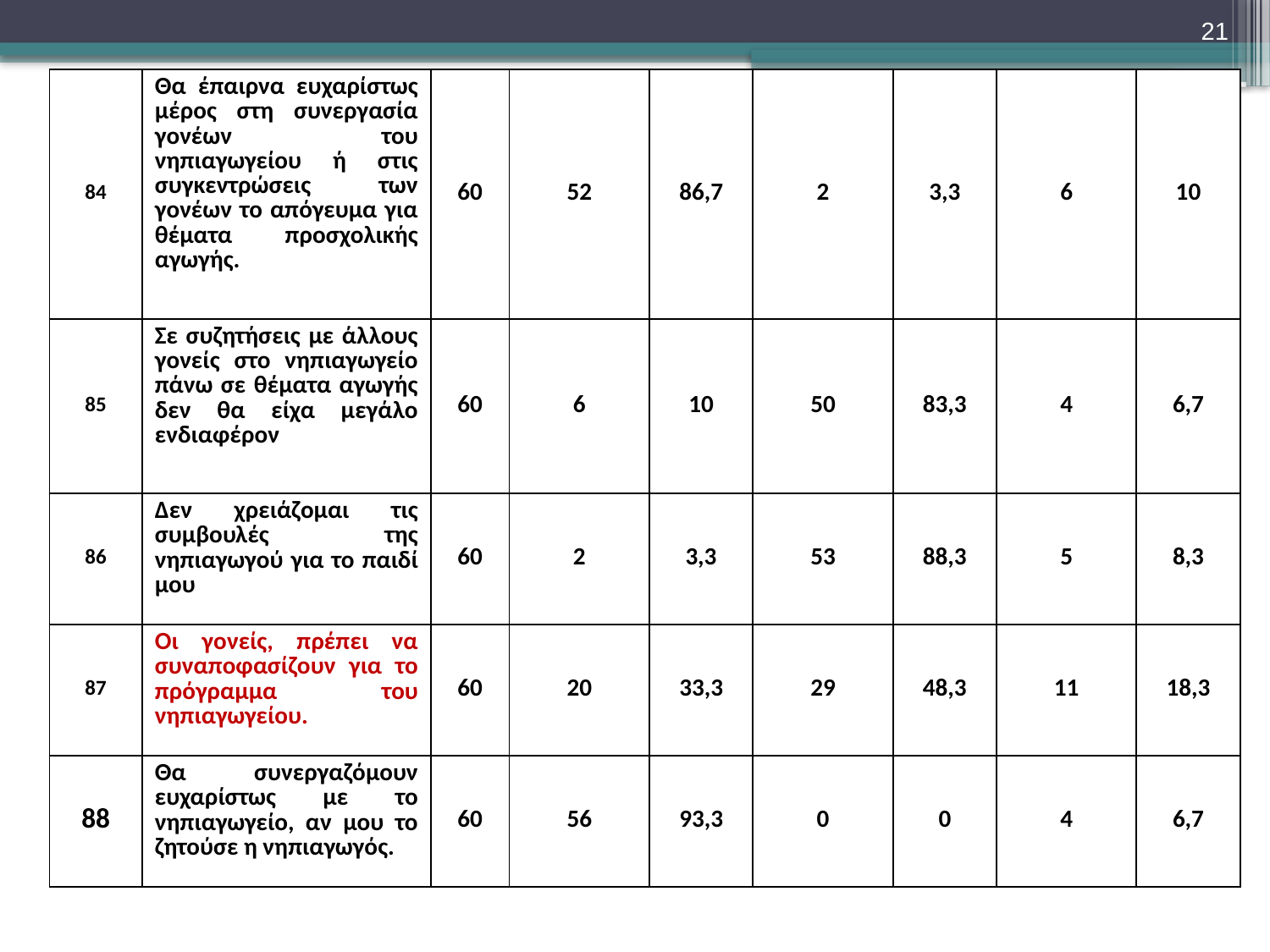

21
| 84 | Θα έπαιρνα ευχαρίστως μέρος στη συνεργασία γονέων του νηπιαγωγείου ή στις συγκεντρώσεις των γονέων το απόγευμα για θέματα προσχολικής αγωγής. | 60 | 52 | 86,7 | 2 | 3,3 | 6 | 10 |
| --- | --- | --- | --- | --- | --- | --- | --- | --- |
| 85 | Σε συζητήσεις με άλλους γονείς στο νηπιαγωγείο πάνω σε θέματα αγωγής δεν θα είχα μεγάλο ενδιαφέρον | 60 | 6 | 10 | 50 | 83,3 | 4 | 6,7 |
| 86 | Δεν χρειάζομαι τις συμβουλές της νηπιαγωγού για το παιδί μου | 60 | 2 | 3,3 | 53 | 88,3 | 5 | 8,3 |
| 87 | Οι γονείς, πρέπει να συναποφασίζουν για το πρόγραμμα του νηπιαγωγείου. | 60 | 20 | 33,3 | 29 | 48,3 | 11 | 18,3 |
| 88 | Θα συνεργαζόμουν ευχαρίστως με το νηπιαγωγείο, αν μου το ζητούσε η νηπιαγωγός. | 60 | 56 | 93,3 | 0 | 0 | 4 | 6,7 |